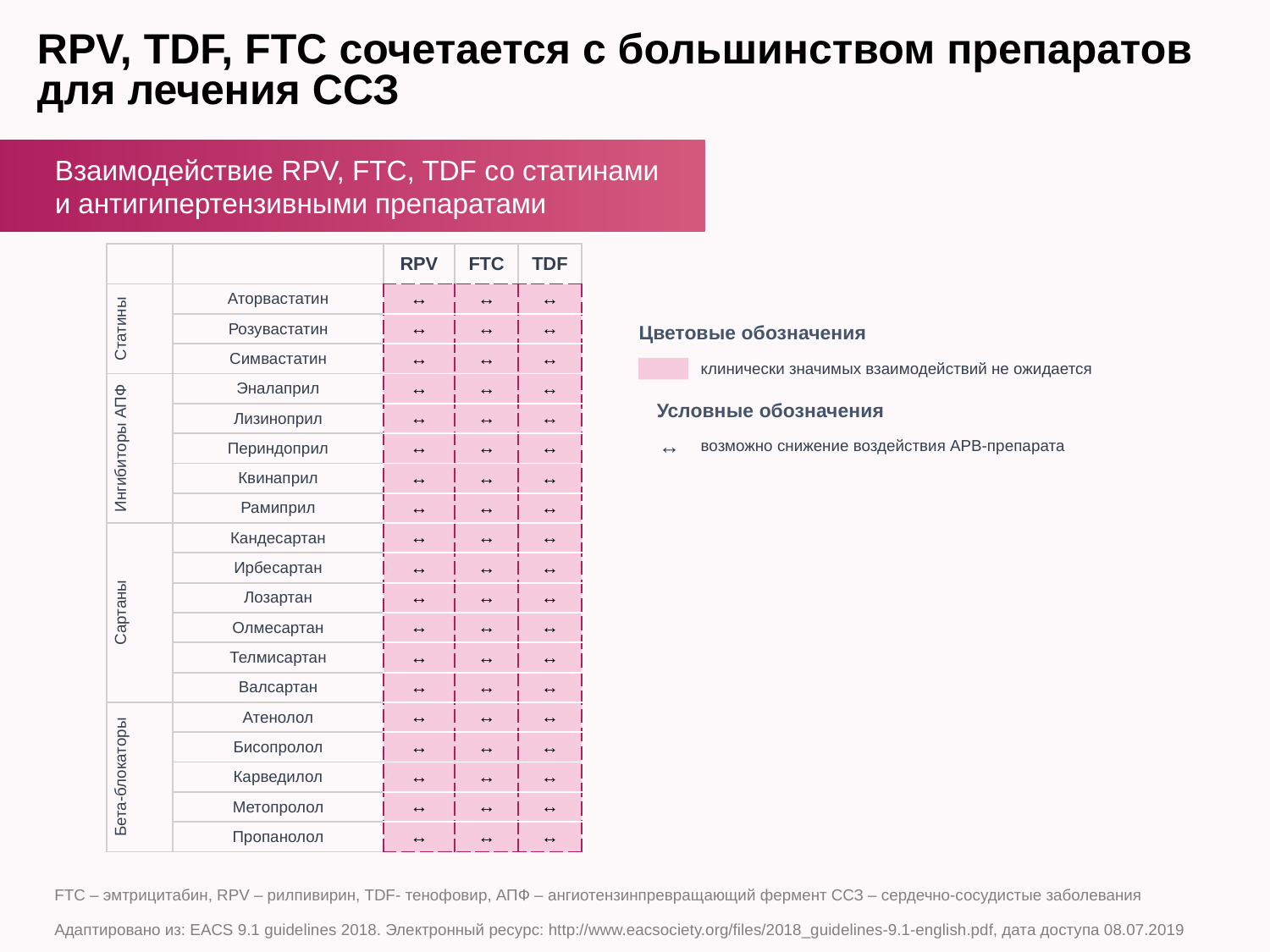

# RPV, TDF, FTC сочетается с большинством препаратов для лечения ССЗ

Взаимодействие RPV, FTC, TDF со статинами
и антигипертензивными препаратами
|  |  | RPV | FTC | TDF |
| --- | --- | --- | --- | --- |
| Статины | Аторвастатин | ↔ | ↔ | ↔ |
|  | Розувастатин | ↔ | ↔ | ↔ |
|  | Симвастатин | ↔ | ↔ | ↔ |
| Ингибиторы АПФ | Эналаприл | ↔ | ↔ | ↔ |
|  | Лизиноприл | ↔ | ↔ | ↔ |
|  | Периндоприл | ↔ | ↔ | ↔ |
|  | Квинаприл | ↔ | ↔ | ↔ |
|  | Рамиприл | ↔ | ↔ | ↔ |
| Сартаны | Кандесартан | ↔ | ↔ | ↔ |
|  | Ирбесартан | ↔ | ↔ | ↔ |
|  | Лозартан | ↔ | ↔ | ↔ |
|  | Олмесартан | ↔ | ↔ | ↔ |
|  | Телмисартан | ↔ | ↔ | ↔ |
|  | Валсартан | ↔ | ↔ | ↔ |
| Бета-блокаторы | Атенолол | ↔ | ↔ | ↔ |
|  | Бисопролол | ↔ | ↔ | ↔ |
|  | Карведилол | ↔ | ↔ | ↔ |
|  | Метопролол | ↔ | ↔ | ↔ |
|  | Пропанолол | ↔ | ↔ | ↔ |
Цветовые обозначения
клинически значимых взаимодействий не ожидается

Условные обозначения
↔
возможно снижение воздействия АРВ-препарата
FTC – эмтрицитабин, RPV – рилпивирин, TDF- тенофовир, АПФ – ангиотензинпревращающий фермент ССЗ – сердечно-сосудистые заболевания
Адаптировано из: EACS 9.1 guidelines 2018. Электронный ресурс: http://www.eacsociety.org/files/2018_guidelines-9.1-english.pdf, дата доступа 08.07.2019